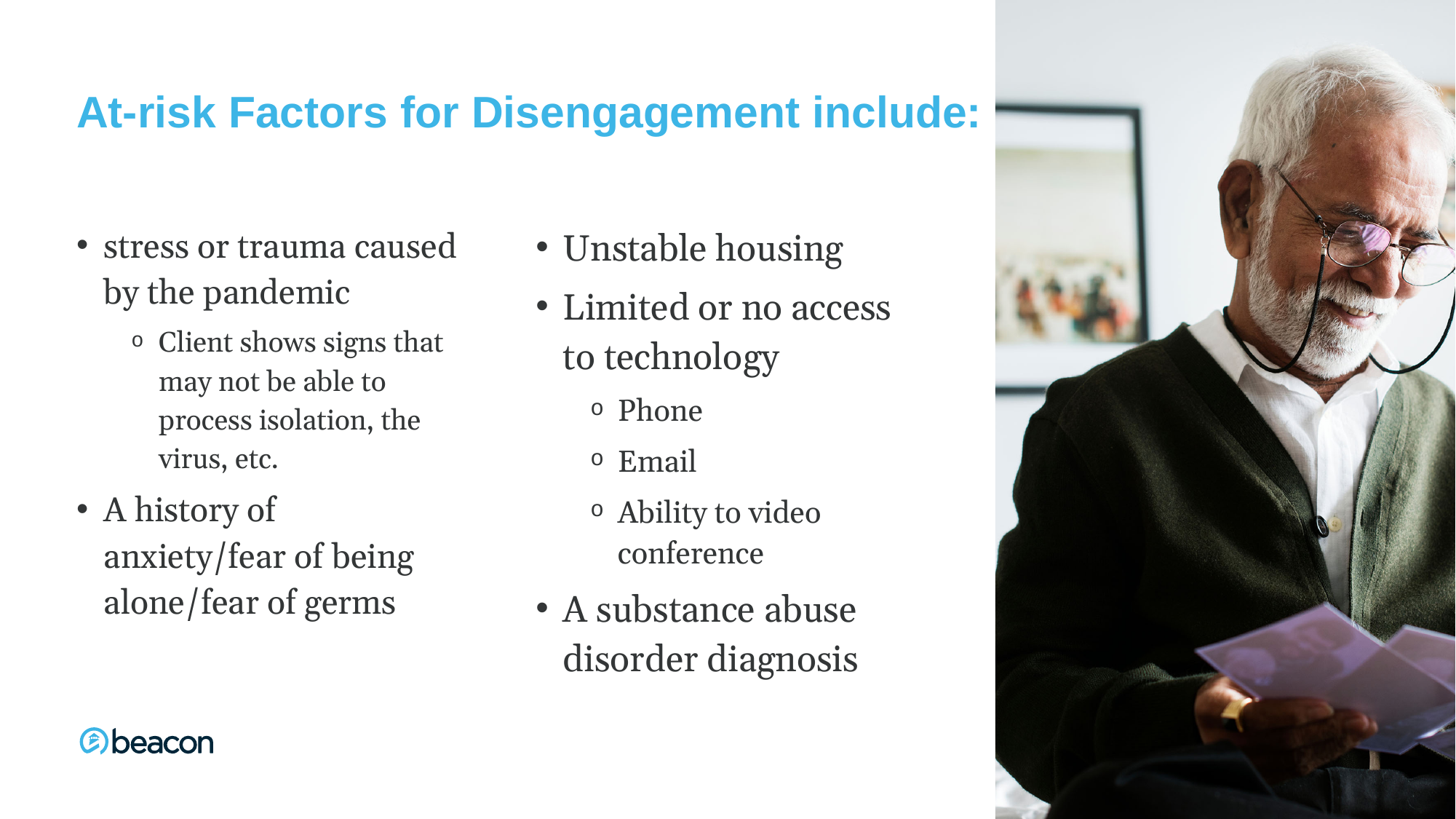

# At-risk Factors for Disengagement include:
stress or trauma caused by the pandemic
Client shows signs that may not be able to process isolation, the virus, etc.
A history of anxiety/fear of being alone/fear of germs
Unstable housing
Limited or no access to technology
Phone
Email
Ability to video conference
A substance abuse disorder diagnosis